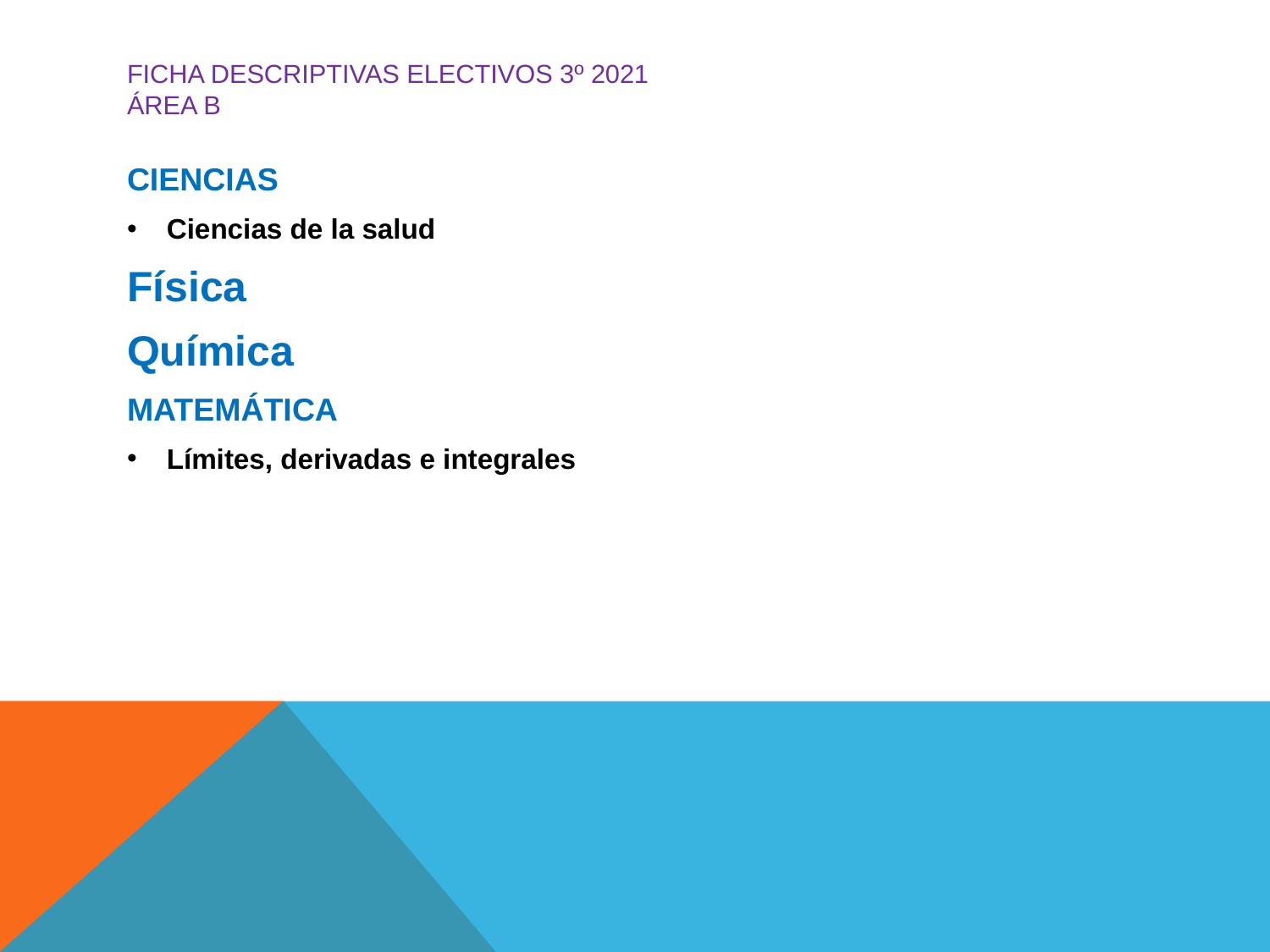

# Ficha descriptivas electivos 3º 2021 ÁREA B
CIENCIAS
Ciencias de la salud
Física
Química
MATEMÁTICA
Límites, derivadas e integrales